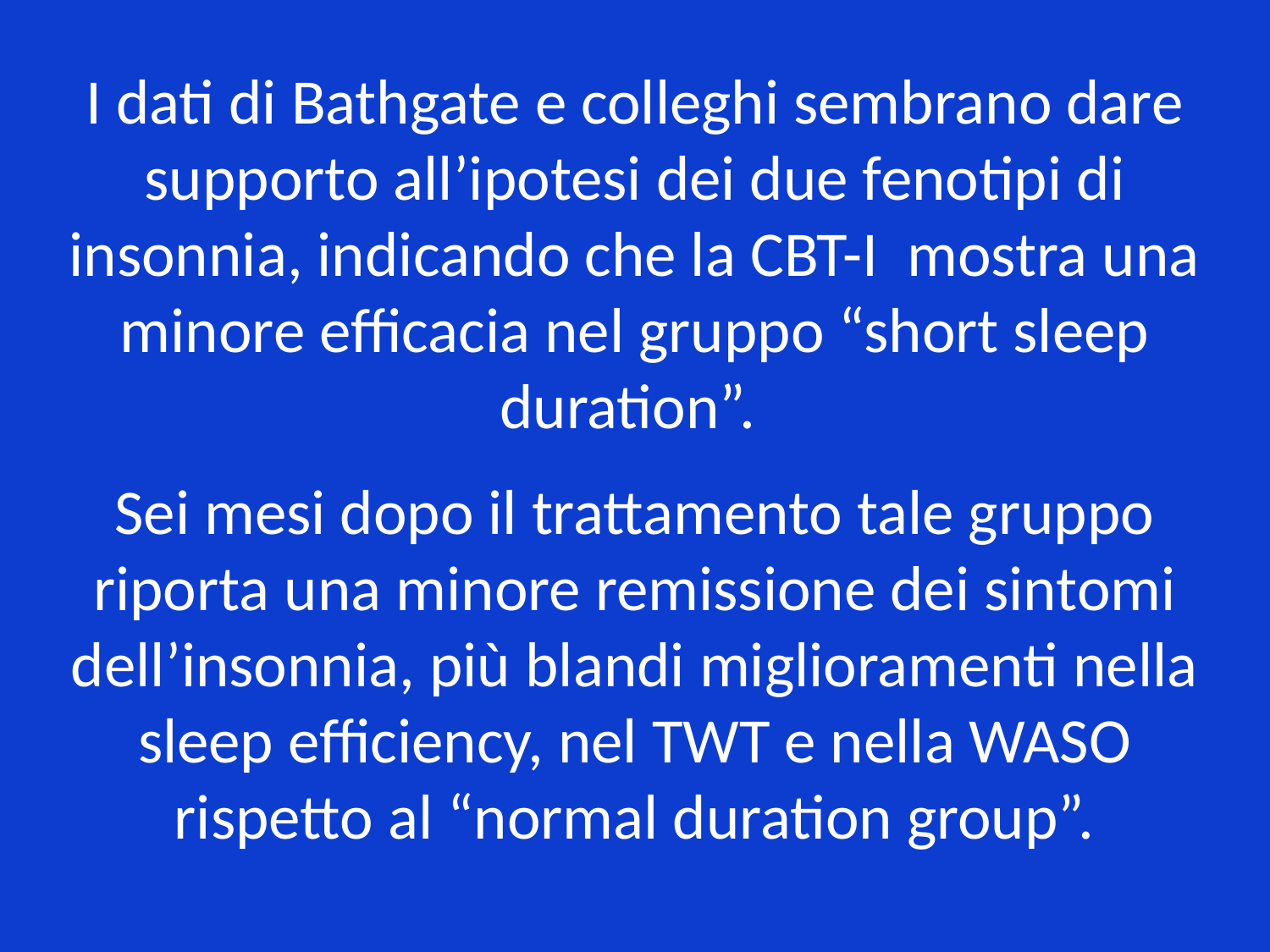

# I dati di Bathgate e colleghi sembrano dare supporto all’ipotesi dei due fenotipi di insonnia, indicando che la CBT-I  mostra una minore efficacia nel gruppo “short sleep duration”. Sei mesi dopo il trattamento tale gruppo riporta una minore remissione dei sintomi dell’insonnia, più blandi miglioramenti nella sleep efficiency, nel TWT e nella WASO rispetto al “normal duration group”.